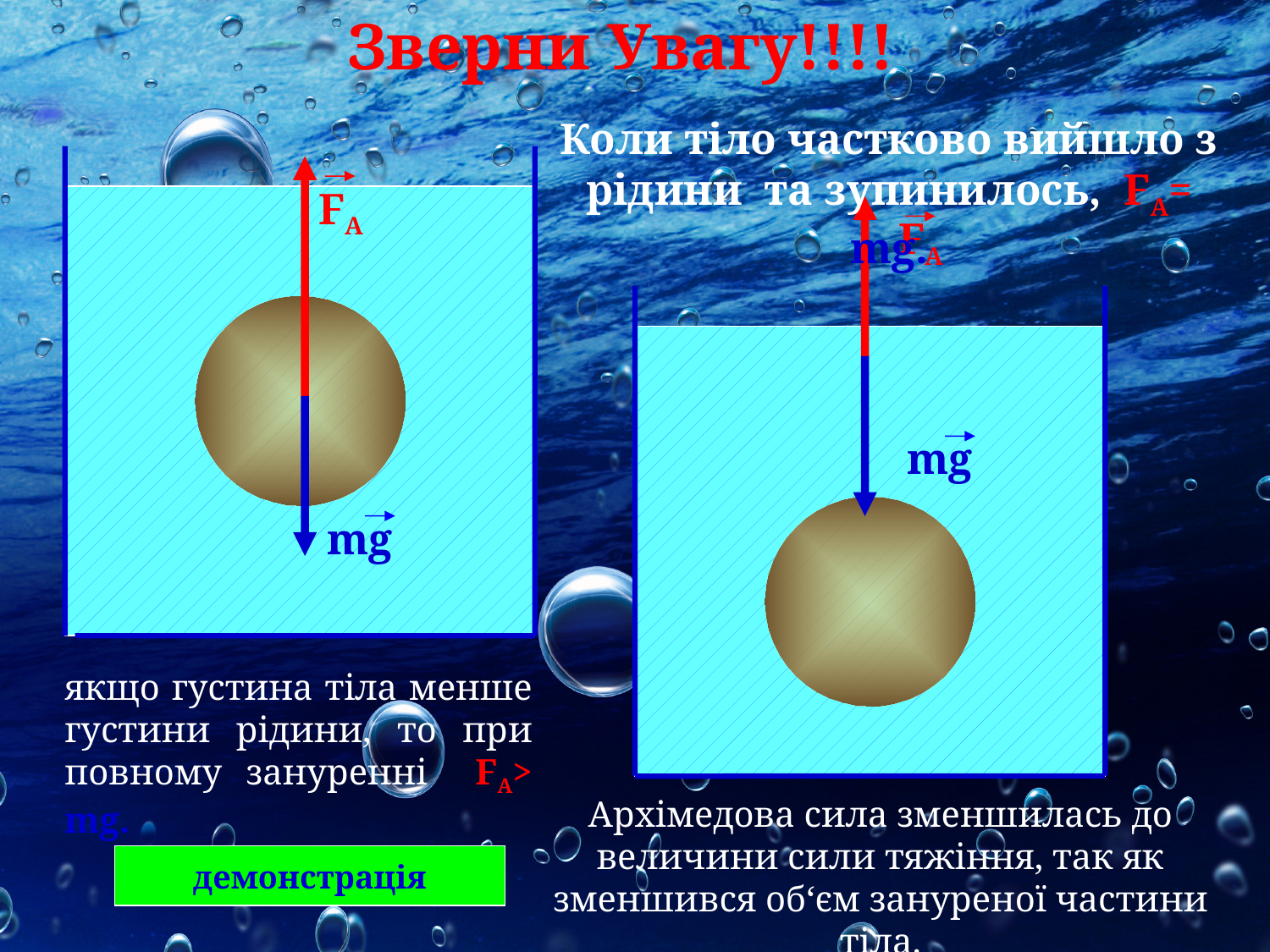

Зверни Увагу!!!!
Коли тіло частково вийшло з рідини  та зупинилось,  FA= mg.

FA

FA

mg

mg

якщо густина тіла менше густини рідини, то при повному зануренні  FA> mg.
Тіло спливатиме.

Архімедова сила зменшилась до величини сили тяжіння, так як зменшився об‘єм зануреної частини тіла.
демонстрація